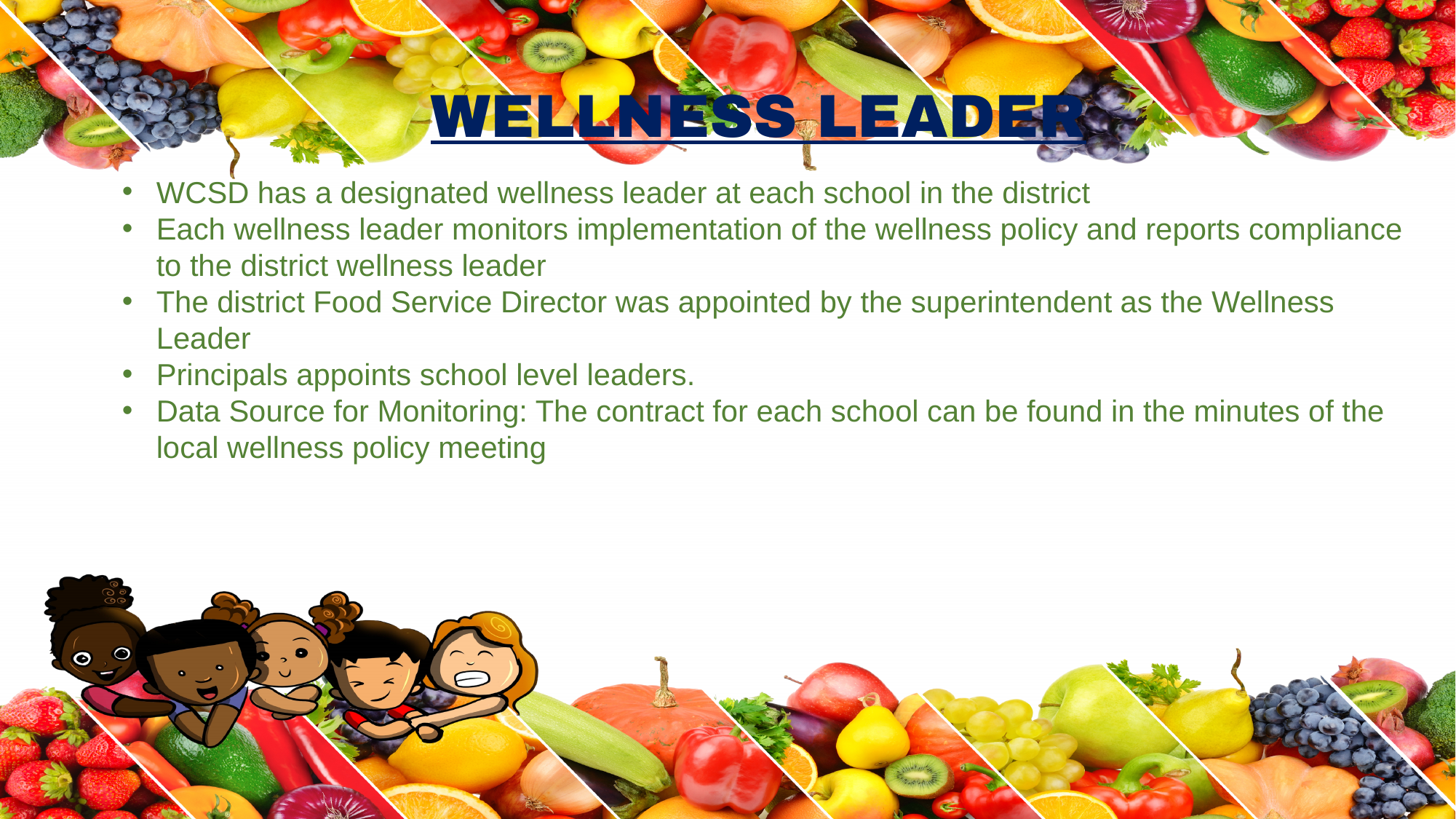

# WELLNESS LEADER
WCSD has a designated wellness leader at each school in the district
Each wellness leader monitors implementation of the wellness policy and reports compliance to the district wellness leader
The district Food Service Director was appointed by the superintendent as the Wellness Leader
Principals appoints school level leaders.
Data Source for Monitoring: The contract for each school can be found in the minutes of the local wellness policy meeting